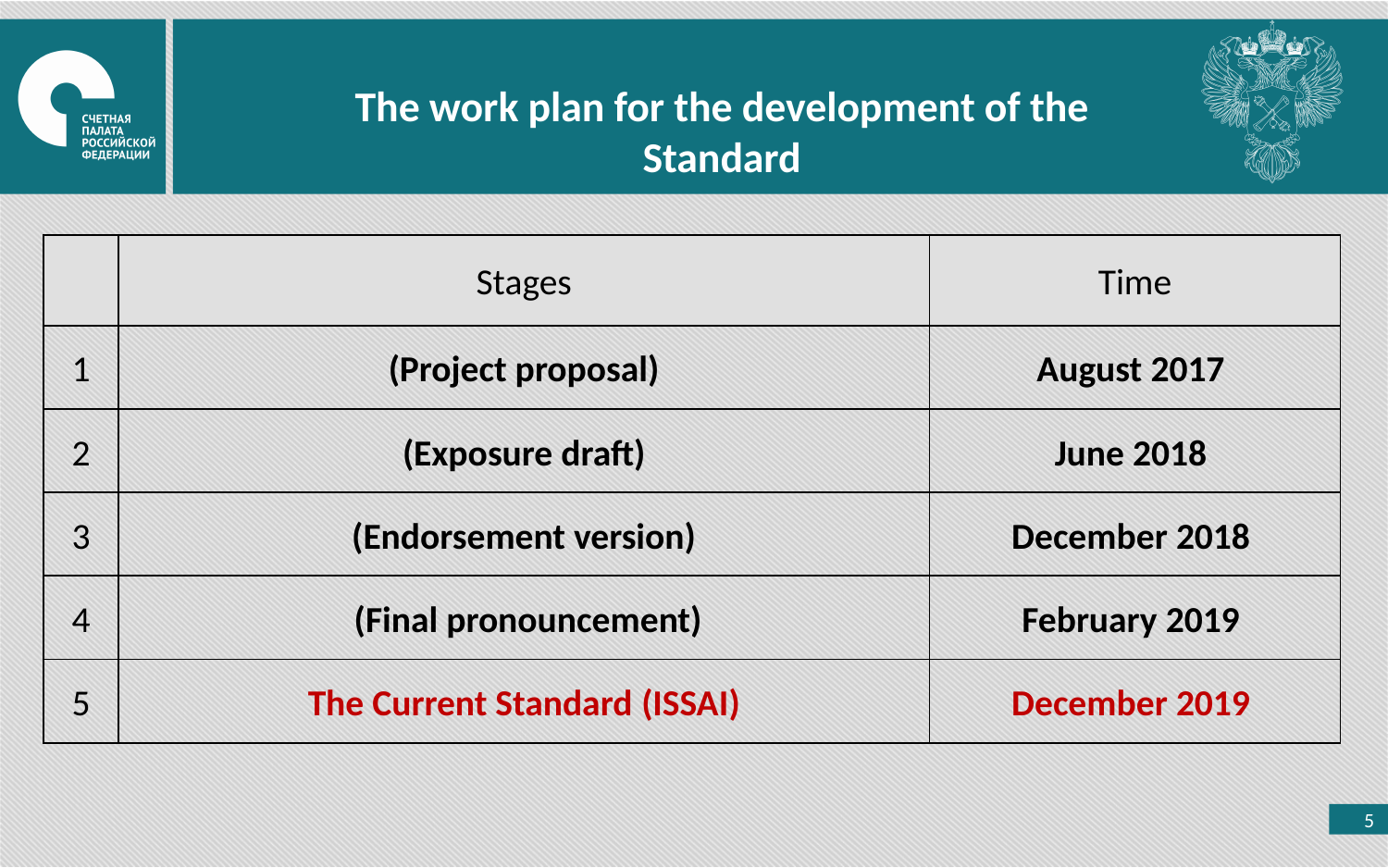

The work plan for the development of the Standard
|  | Stages | Time |
| --- | --- | --- |
| 1 | (Project proposal) | Аugust 2017 |
| 2 | (Exposure draft) | June 2018 |
| 3 | (Endorsement version) | December 2018 |
| 4 | (Final pronouncement) | February 2019 |
| 5 | The Current Standard (ISSAI) | December 2019 |